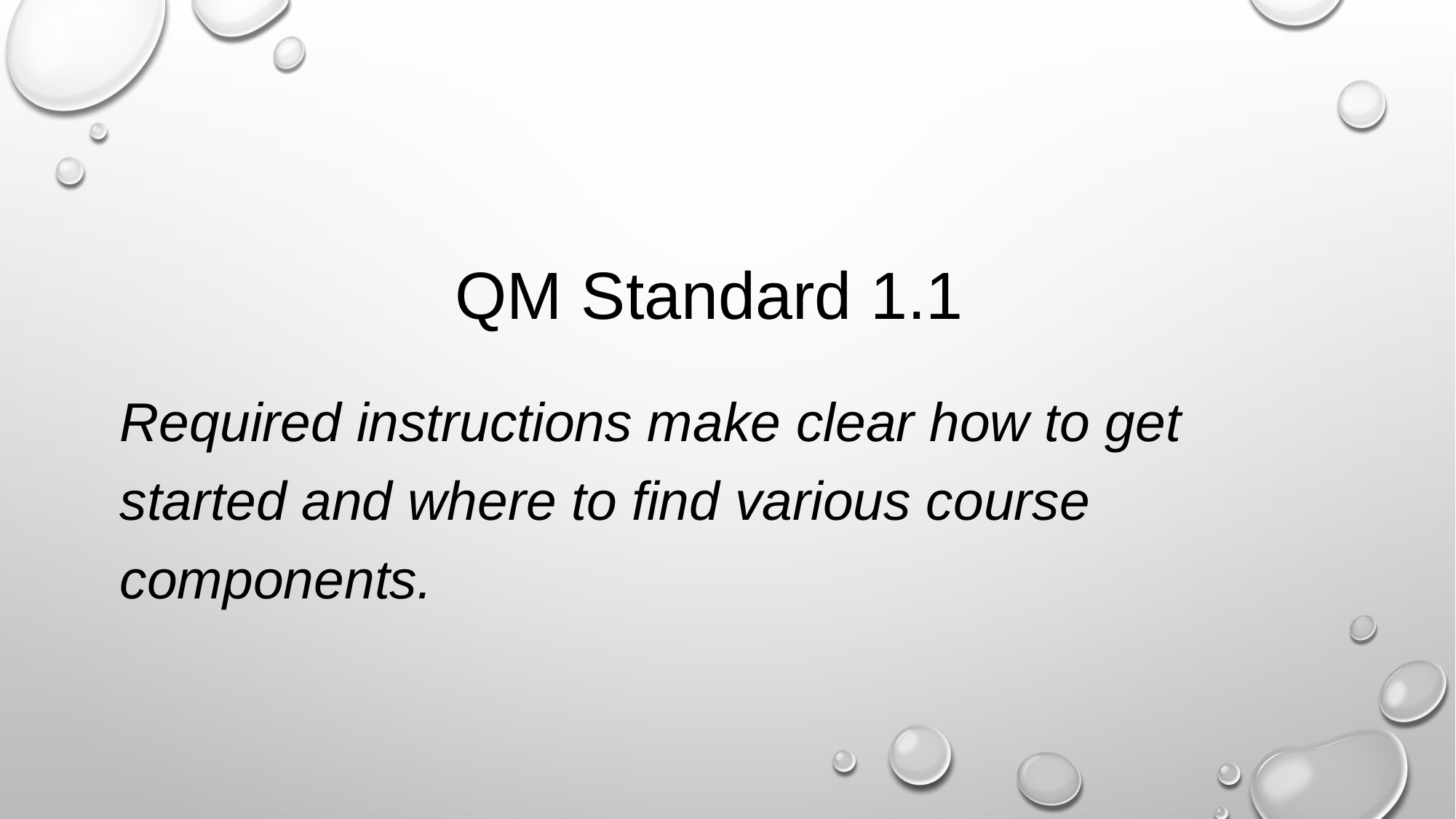

# QM Standard 1.1
Required instructions make clear how to get started and where to find various course components.